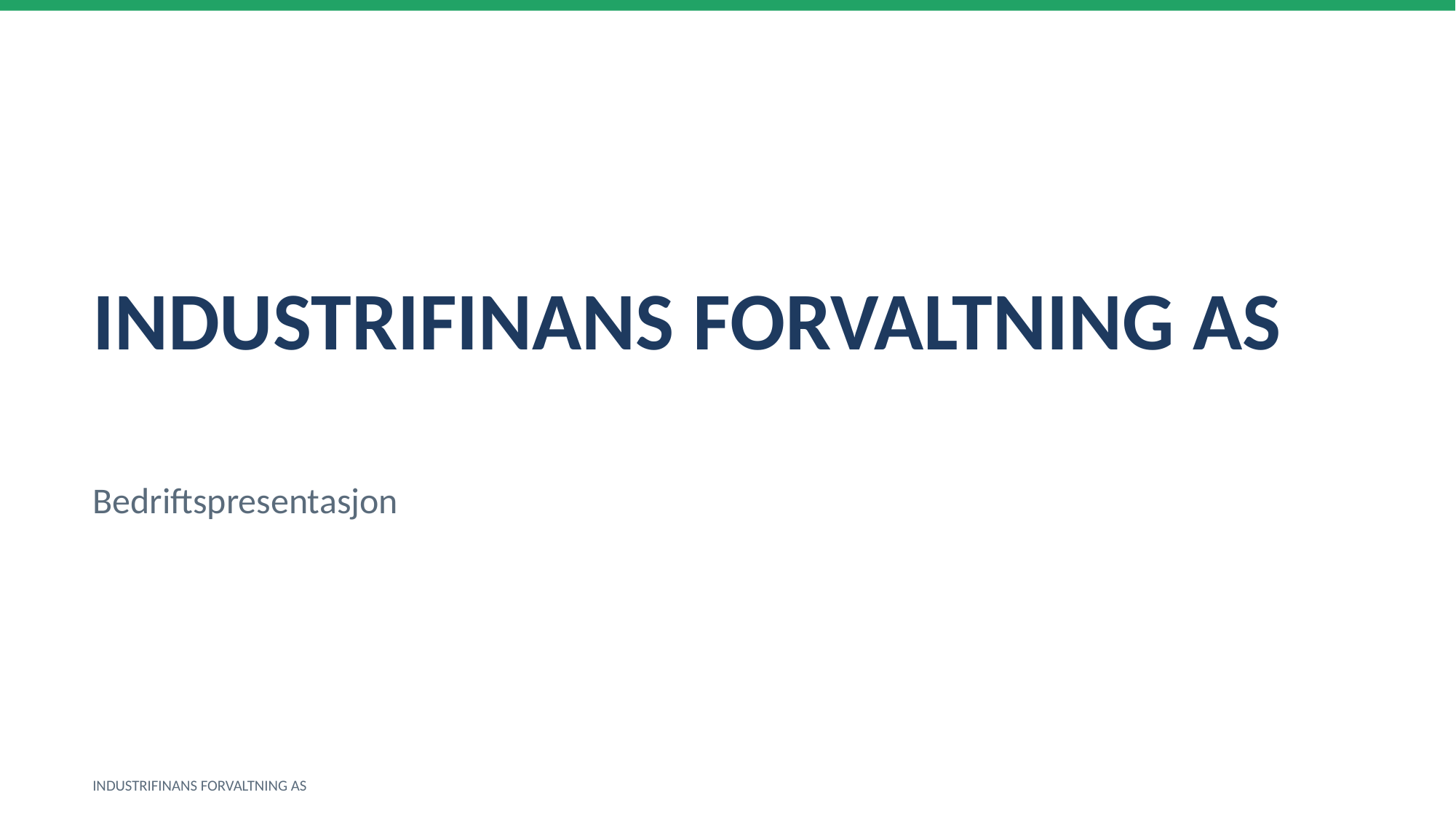

INDUSTRIFINANS FORVALTNING AS
Bedriftspresentasjon
INDUSTRIFINANS FORVALTNING AS